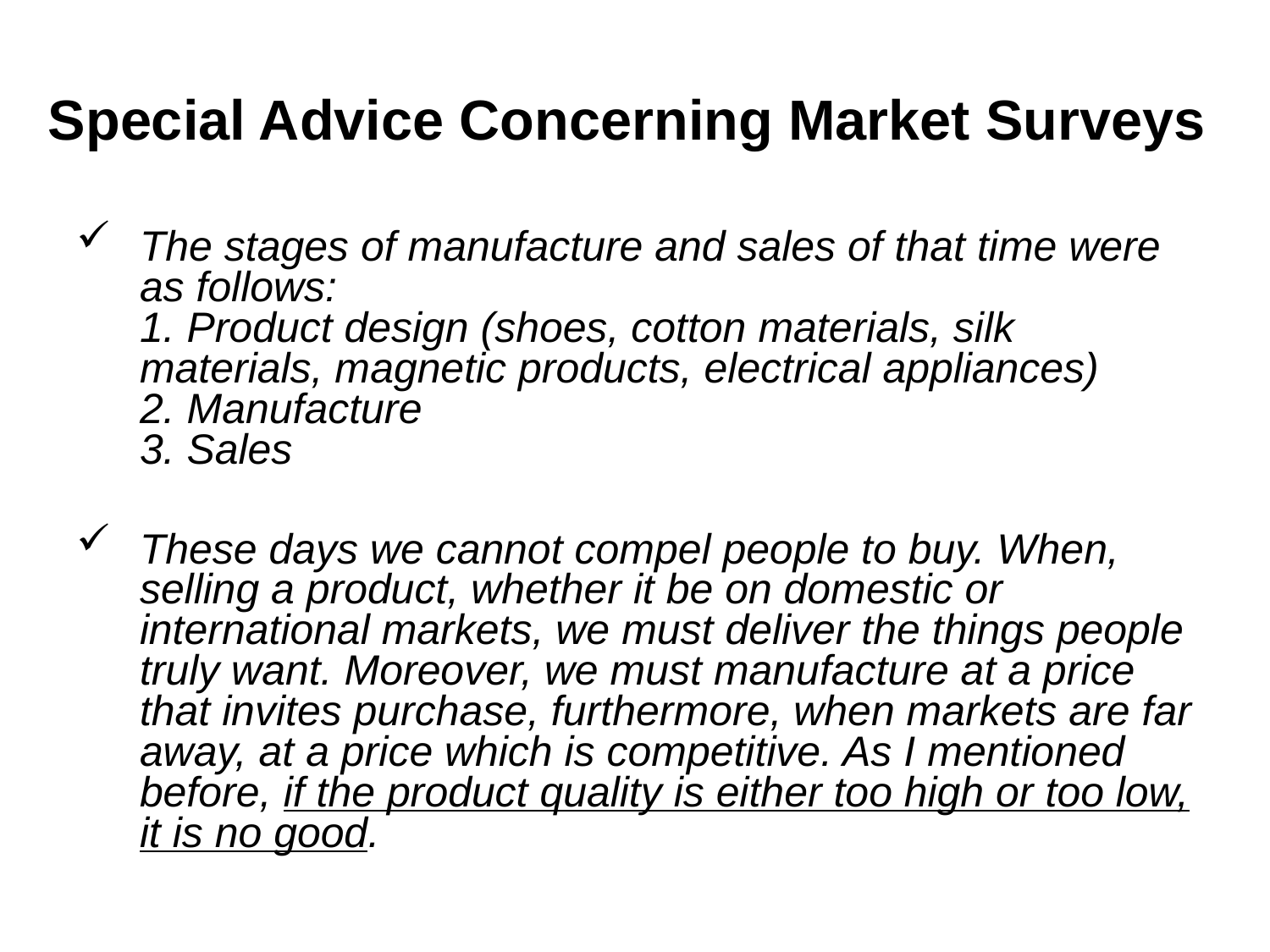

# Special Advice Concerning Market Surveys
The stages of manufacture and sales of that time were as follows:
1. Product design (shoes, cotton materials, silk materials, magnetic products, electrical appliances)
2. Manufacture
3. Sales
These days we cannot compel people to buy. When, selling a product, whether it be on domestic or international markets, we must deliver the things people truly want. Moreover, we must manufacture at a price that invites purchase, furthermore, when markets are far away, at a price which is competitive. As I mentioned before, if the product quality is either too high or too low, it is no good.